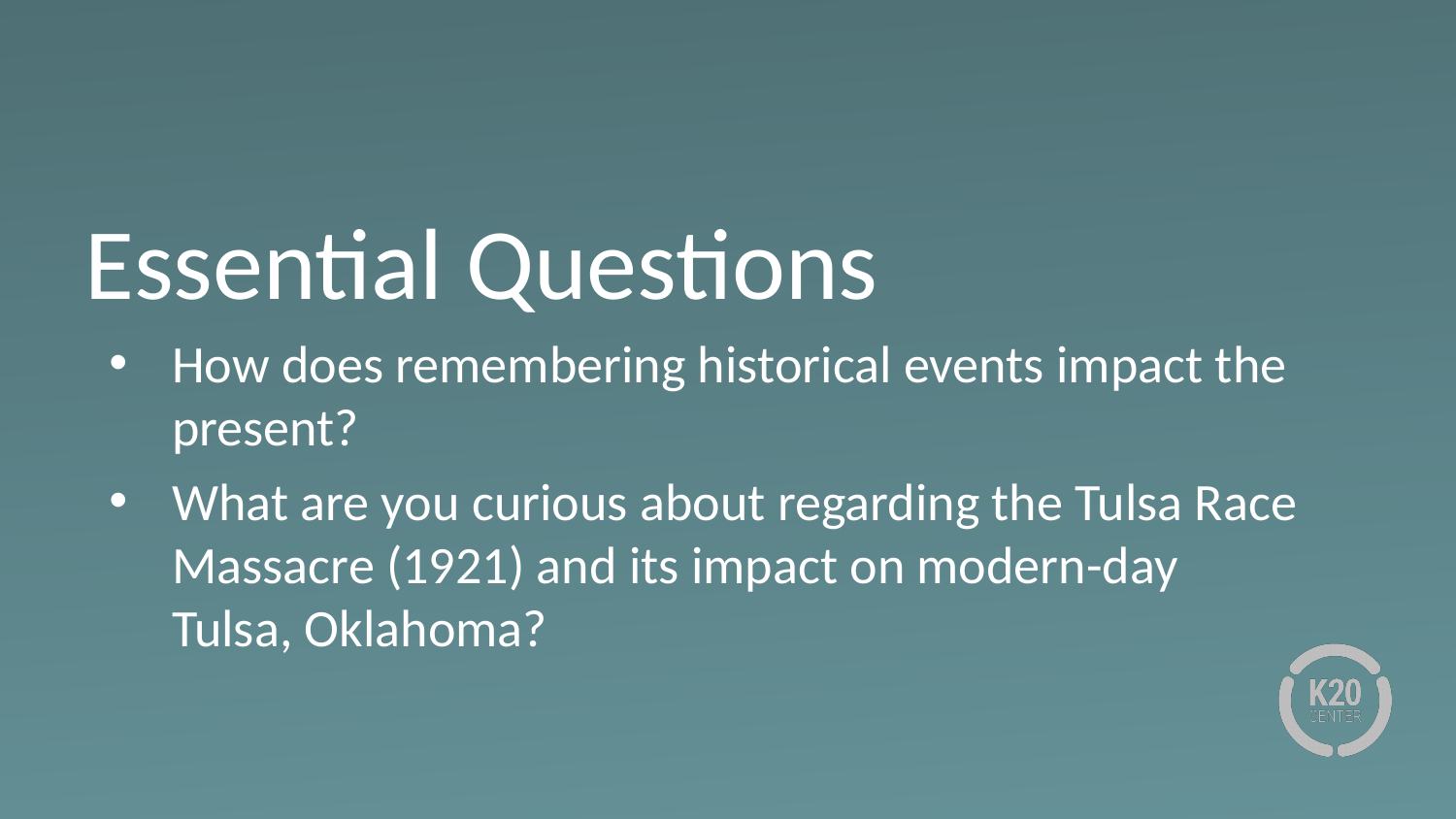

# Essential Questions
How does remembering historical events impact the present?
What are you curious about regarding the Tulsa Race Massacre (1921) and its impact on modern-day Tulsa, Oklahoma?